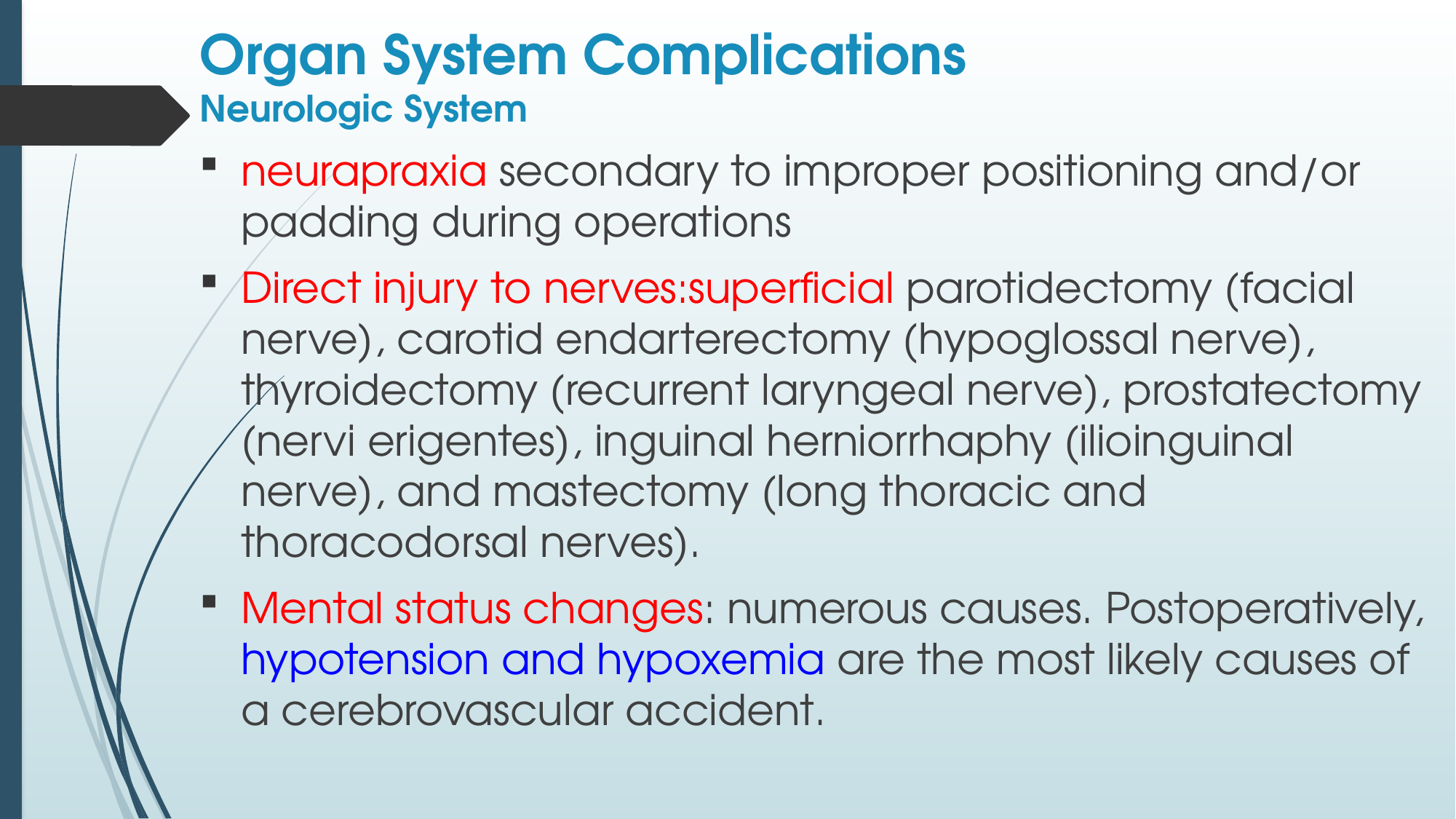

# Organ System Complications Neurologic System
neurapraxia secondary to improper positioning and/or padding during operations
Direct injury to nerves:superficial parotidectomy (facial nerve), carotid endarterectomy (hypoglossal nerve), thyroidectomy (recurrent laryngeal nerve), prostatectomy (nervi erigentes), inguinal herniorrhaphy (ilioinguinal nerve), and mastectomy (long thoracic and thoracodorsal nerves).
Mental status changes: numerous causes. Postoperatively, hypotension and hypoxemia are the most likely causes of a cerebrovascular accident.